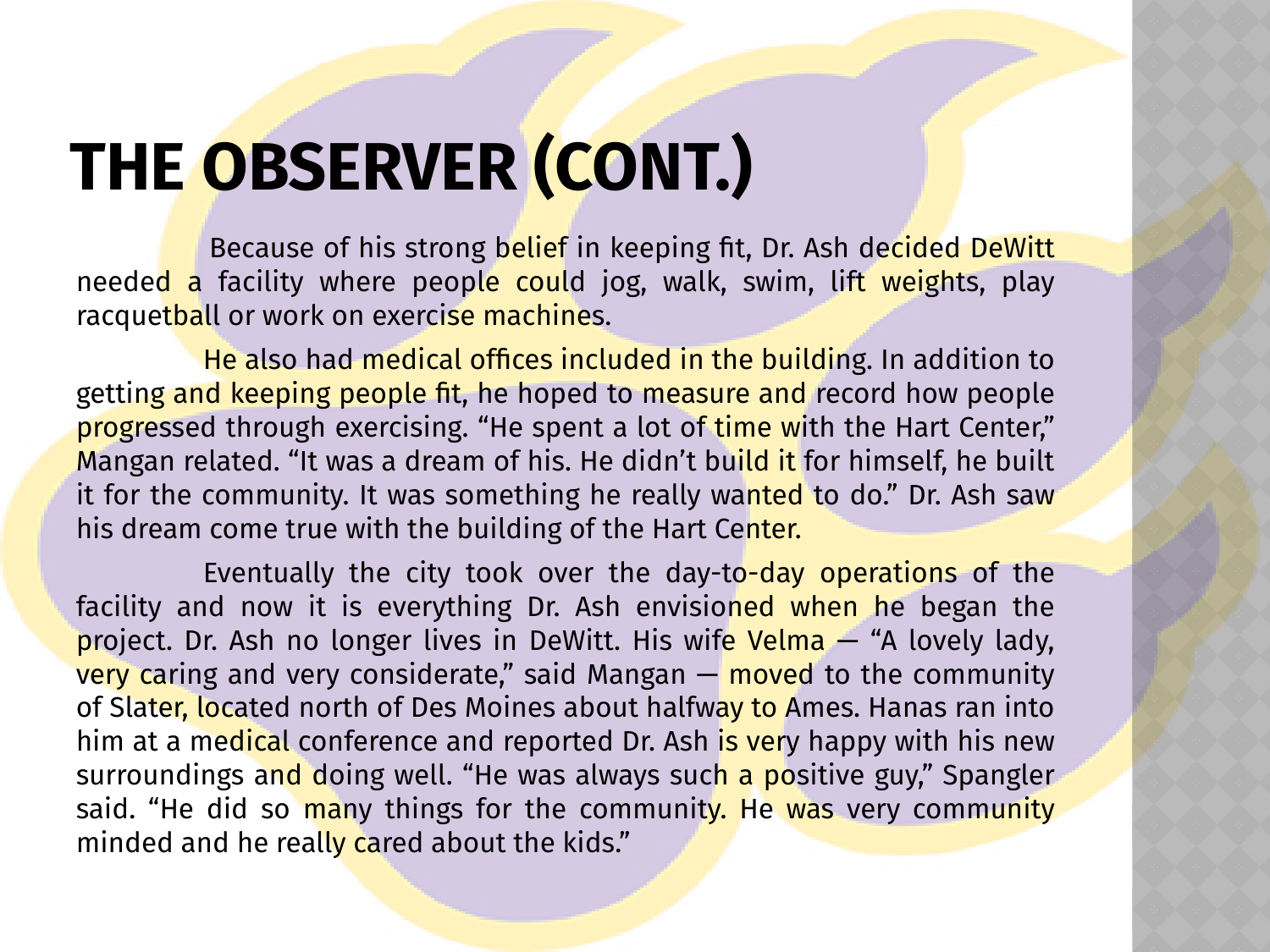

# The Observer (cont.)
    	Because of his strong belief in keeping fit, Dr. Ash decided DeWitt needed a facility where people could jog, walk, swim, lift weights, play racquetball or work on exercise machines.
	He also had medical offices included in the building. In addition to getting and keeping people fit, he hoped to measure and record how people progressed through exercising. “He spent a lot of time with the Hart Center,” Mangan related. “It was a dream of his. He didn’t build it for himself, he built it for the community. It was something he really wanted to do.” Dr. Ash saw his dream come true with the building of the Hart Center.
	Eventually the city took over the day-to-day operations of the facility and now it is everything Dr. Ash envisioned when he began the project. Dr. Ash no longer lives in DeWitt. His wife Velma — “A lovely lady, very caring and very considerate,” said Mangan — moved to the community of Slater, located north of Des Moines about halfway to Ames. Hanas ran into him at a medical conference and reported Dr. Ash is very happy with his new surroundings and doing well. “He was always such a positive guy,” Spangler said. “He did so many things for the community. He was very community minded and he really cared about the kids.”